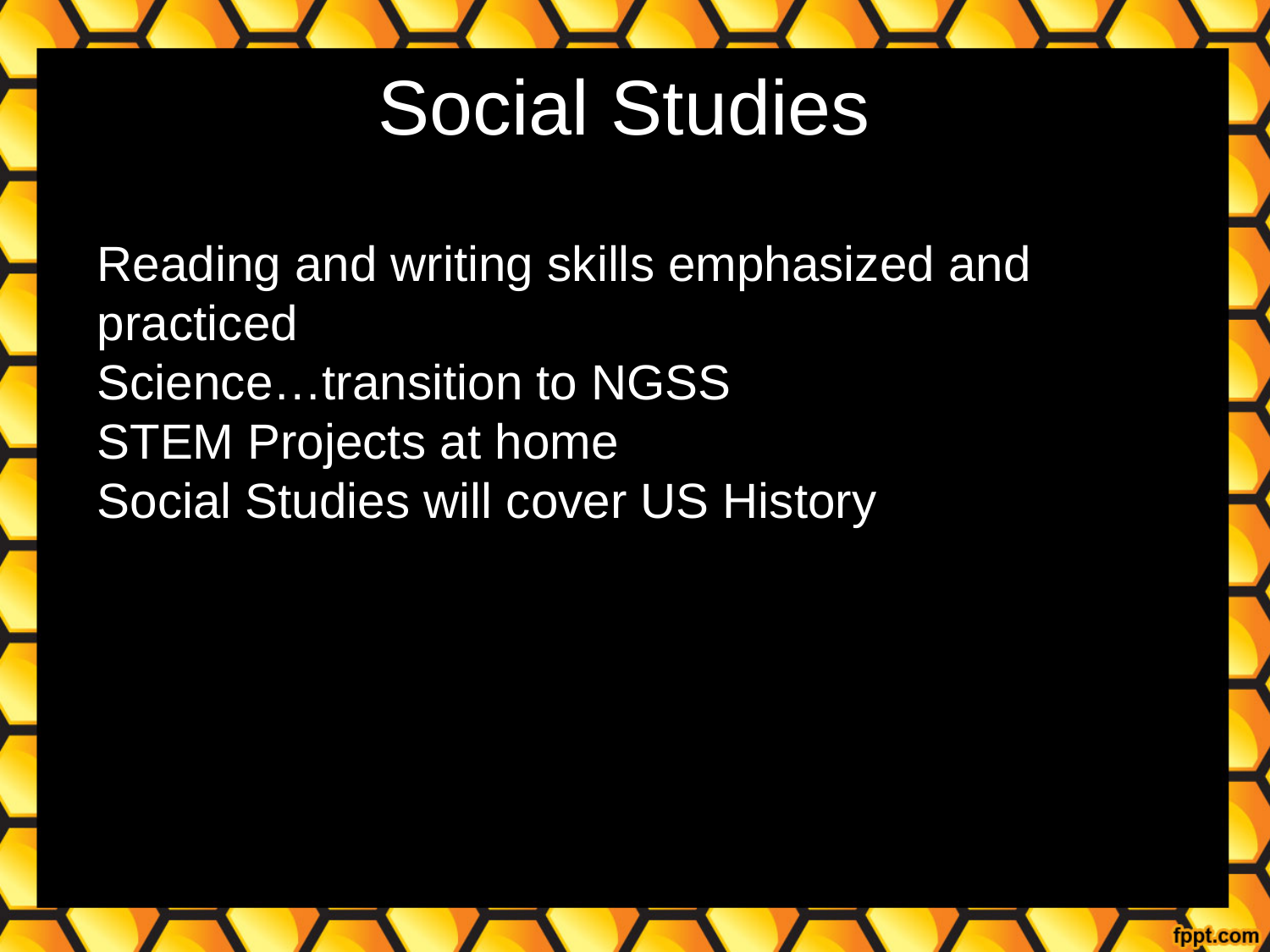

# Social Studies
Reading and writing skills emphasized and practiced
Science…transition to NGSS
STEM Projects at home
Social Studies will cover US History